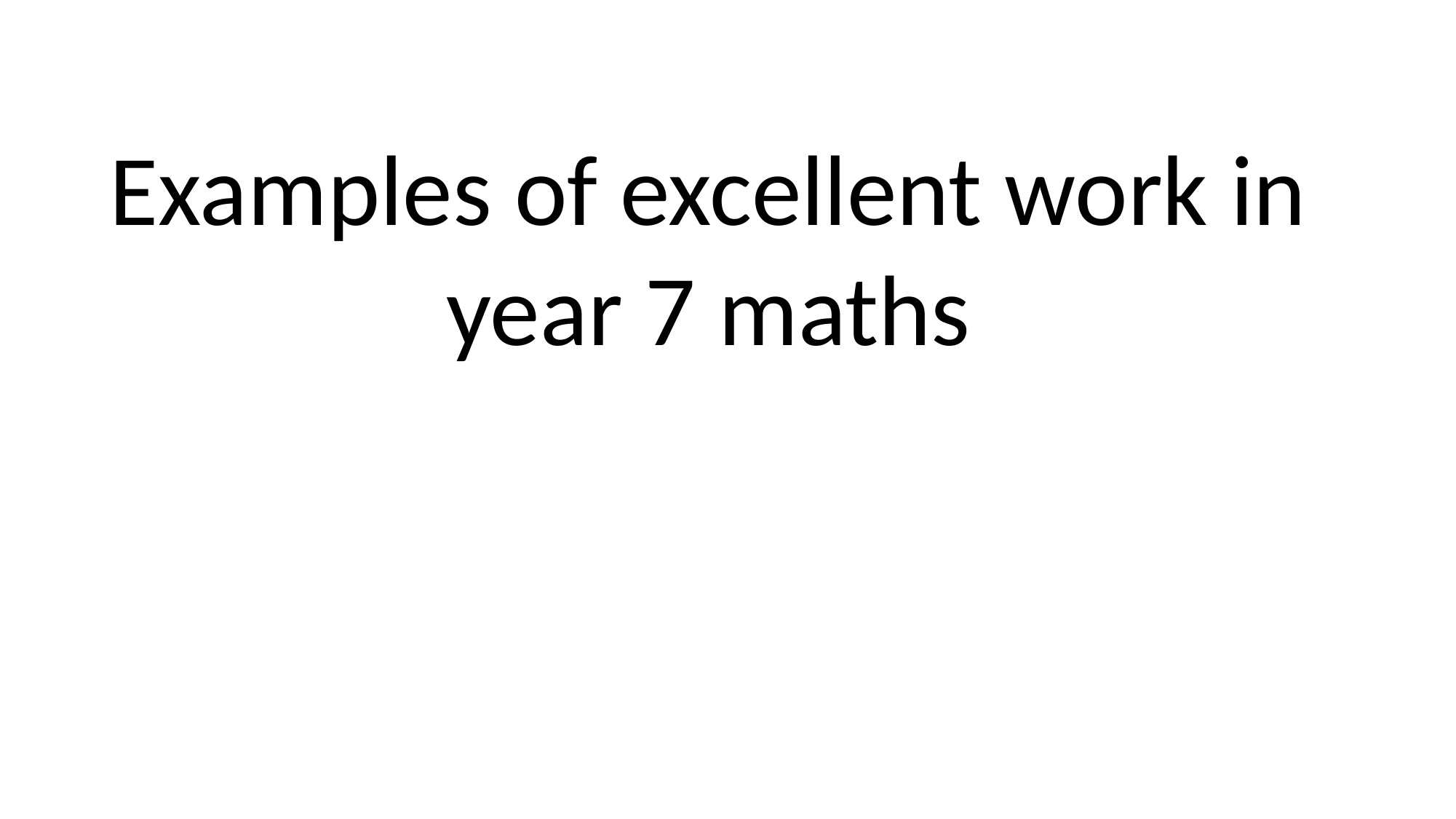

Examples of excellent work in year 7 maths